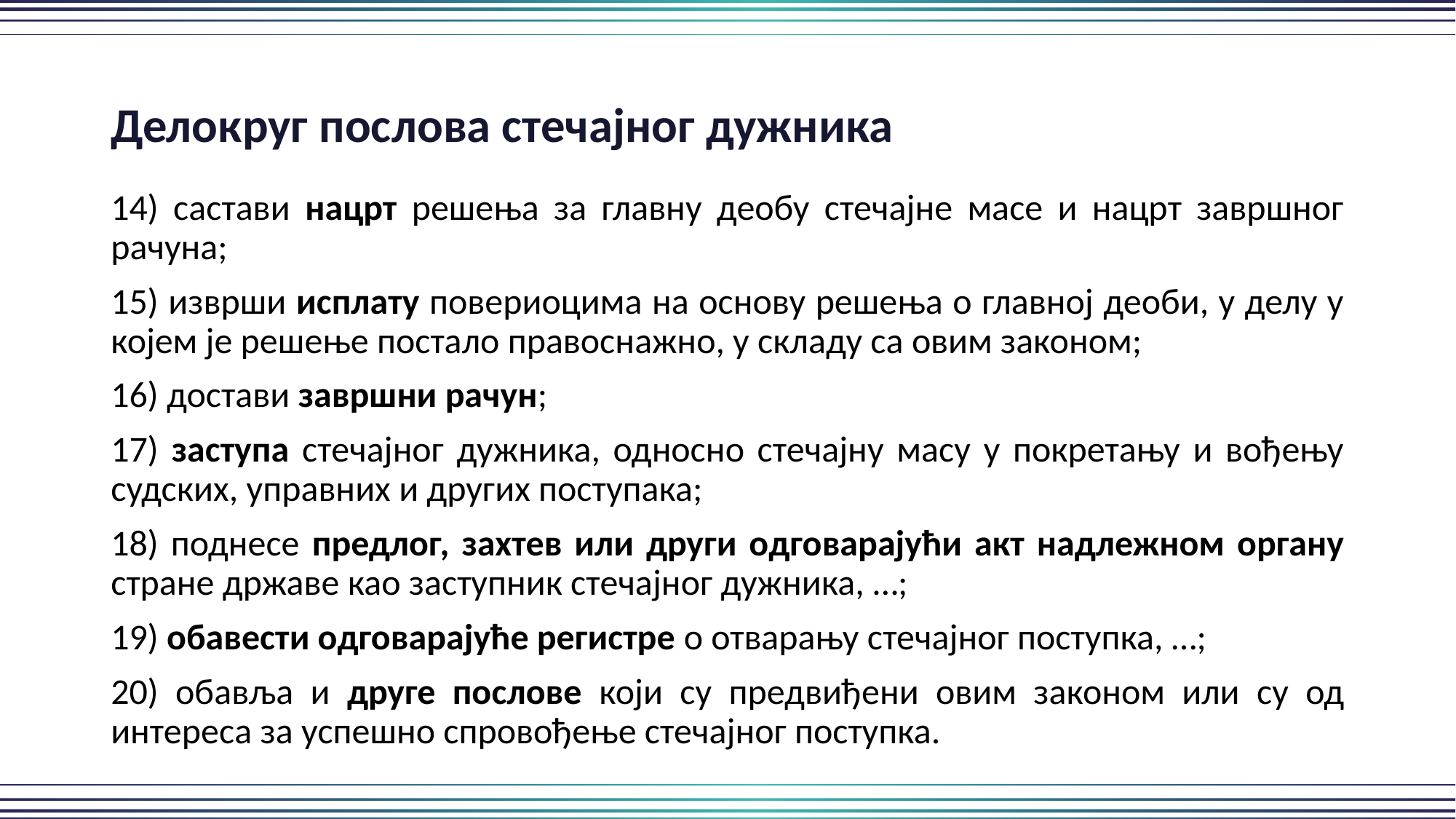

Делокруг послова стечајног дужника
14) састави нацрт решења за главну деобу стечајне масе и нацрт завршног рачуна;
15) изврши исплату повериоцима на основу решења о главној деоби, у делу у којем је решење постало правоснажно, у складу са овим законом;
16) достави завршни рачун;
17) заступа стечајног дужника, односно стечајну масу у покретању и вођењу судских, управних и других поступака;
18) поднесе предлог, захтев или други одговарајући акт надлежном органу стране државе као заступник стечајног дужника, …;
19) обавести одговарајуће регистре о отварању стечајног поступка, …;
20) обавља и друге послове који су предвиђени овим законом или су од интереса за успешно спровођење стечајног поступка.